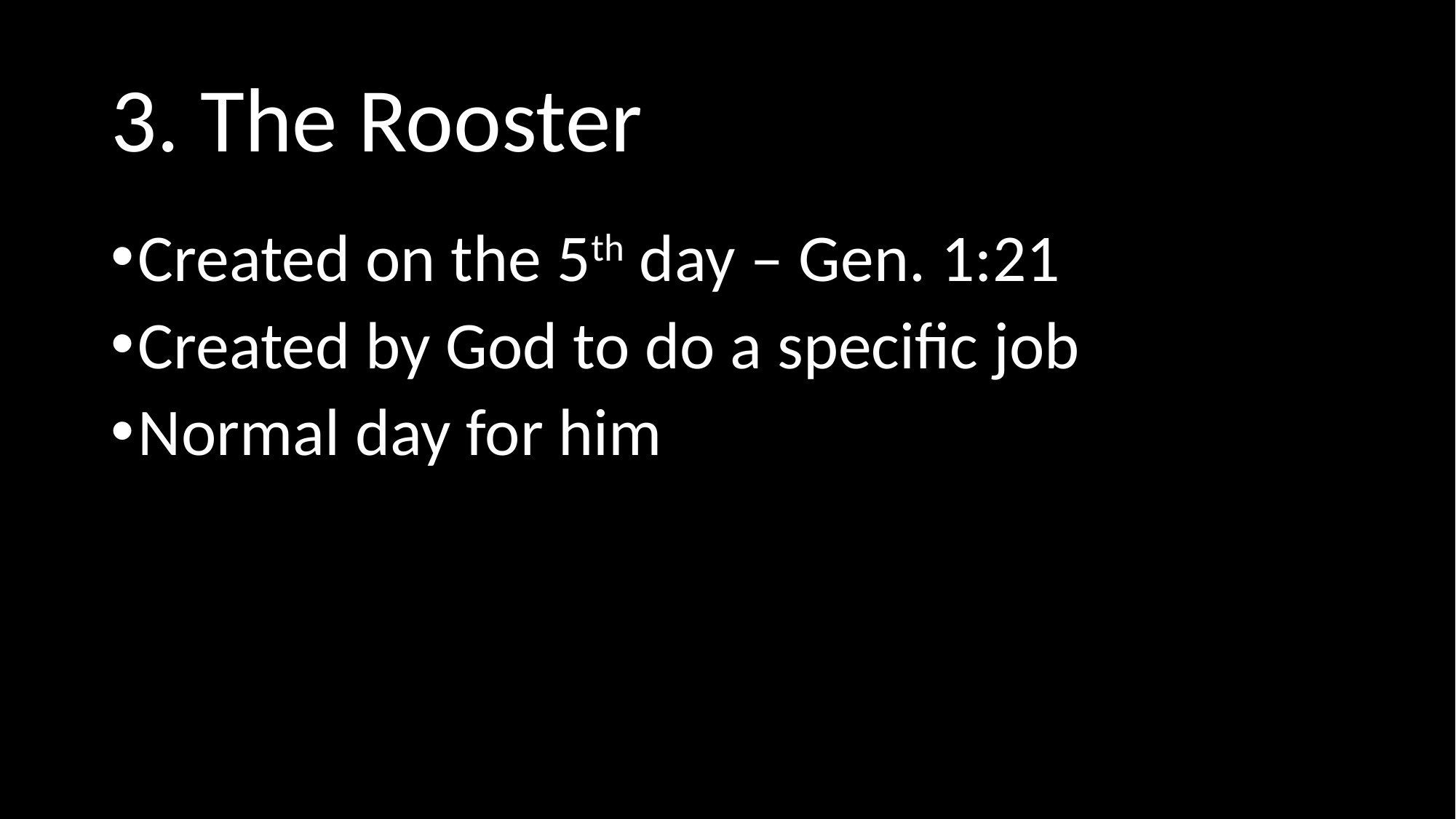

# 3. The Rooster
Created on the 5th day – Gen. 1:21
Created by God to do a specific job
Normal day for him